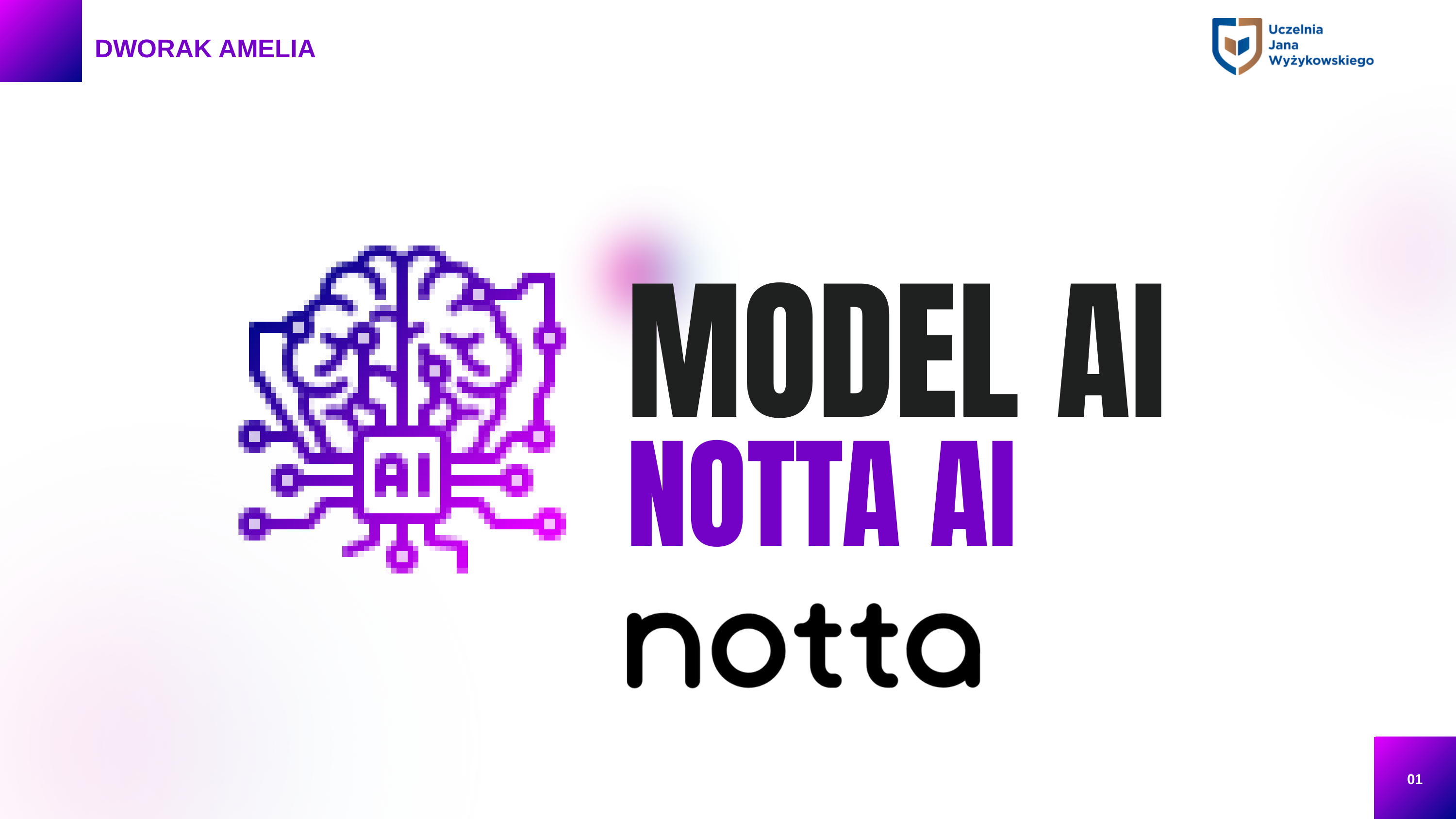

DWORAK AMELIA

MODEL AI

NOTTA AI

01